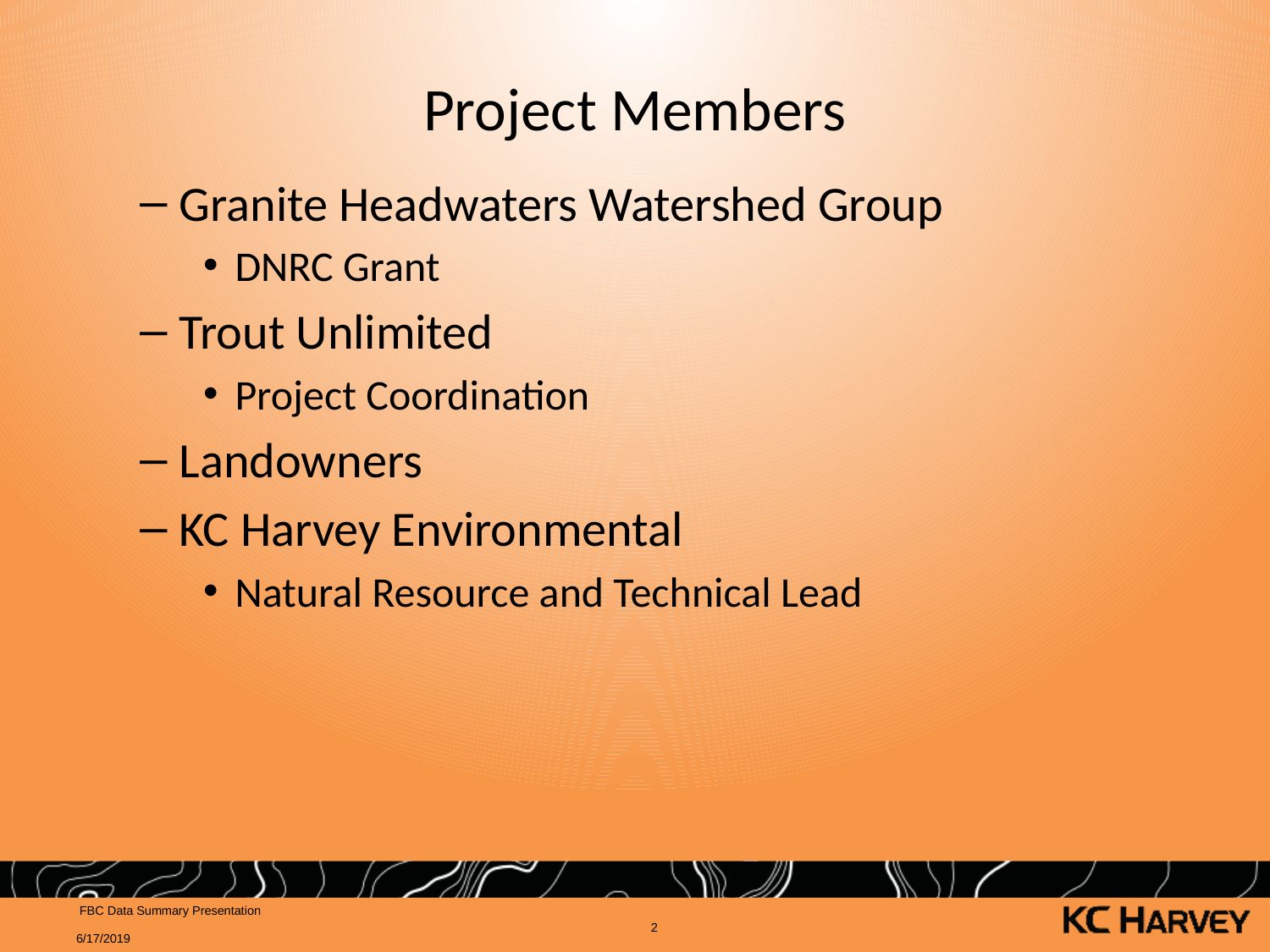

# Project Members
Granite Headwaters Watershed Group
DNRC Grant
Trout Unlimited
Project Coordination
Landowners
KC Harvey Environmental
Natural Resource and Technical Lead
 FBC Data Summary Presentation
2
6/17/2019